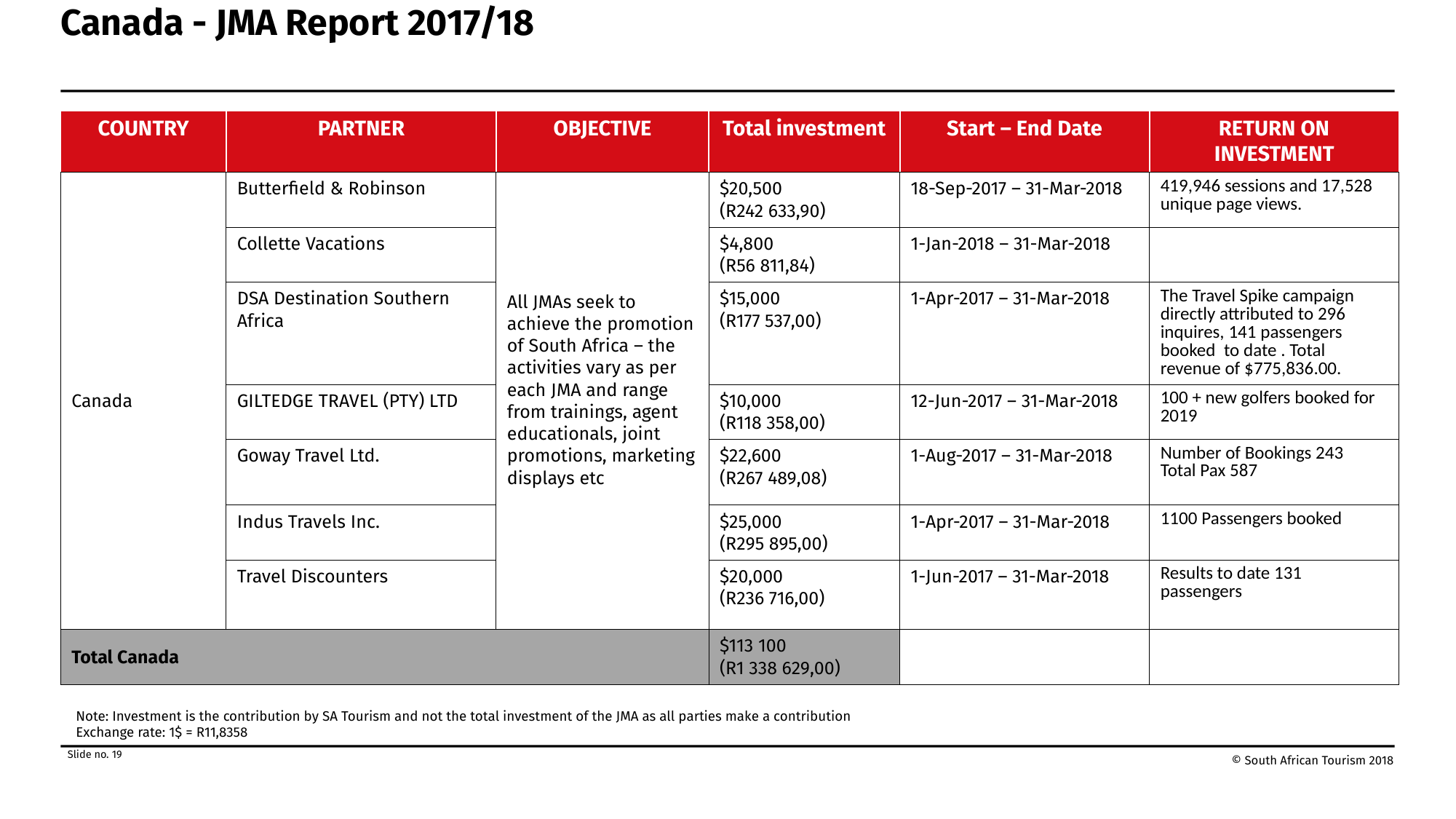

# Canada - JMA Report 2017/18
| COUNTRY | PARTNER | OBJECTIVE | Total investment | Start – End Date | RETURN ON INVESTMENT |
| --- | --- | --- | --- | --- | --- |
| Canada | Butterfield & Robinson | All JMAs seek to achieve the promotion of South Africa – the activities vary as per each JMA and range from trainings, agent educationals, joint promotions, marketing displays etc | $20,500 (R242 633,90) | 18-Sep-2017 – 31-Mar-2018 | 419,946 sessions and 17,528 unique page views. |
|  | Collette Vacations |  | $4,800 (R56 811,84) | 1-Jan-2018 – 31-Mar-2018 |  |
|  | D​SA Destination Southern Africa |  | $15,000 (R177 537,00) | 1-Apr-2017 – 31-Mar-2018 | The Travel Spike campaign directly attributed to 296 inquires, 141 passengers booked to date . Total revenue of $775,836.00. |
|  | GILTEDGE TRAVEL (PTY) LTD |  | $10,000 (R118 358,00) | 12-Jun-2017 – 31-Mar-2018 | 100 + new golfers booked for 2019 |
|  | Goway Travel Ltd. |  | $22,600 (R267 489,08) | 1-Aug-2017 – 31-Mar-2018 | Number of Bookings 243 Total Pax 587 |
|  | Indus Travels Inc. |  | $25,000 (R295 895,00) | 1-Apr-2017 – 31-Mar-2018 | 1100 Passengers booked |
|  | Travel Discounters |  | $20,000 (R236 716,00) | 1-Jun-2017 – 31-Mar-2018 | Results to date 131 passengers |
| Total Canada |  |  | $113 100 (R1 338 629,00) |  |  |
Note: Investment is the contribution by SA Tourism and not the total investment of the JMA as all parties make a contribution
Exchange rate: 1$ = R11,8358